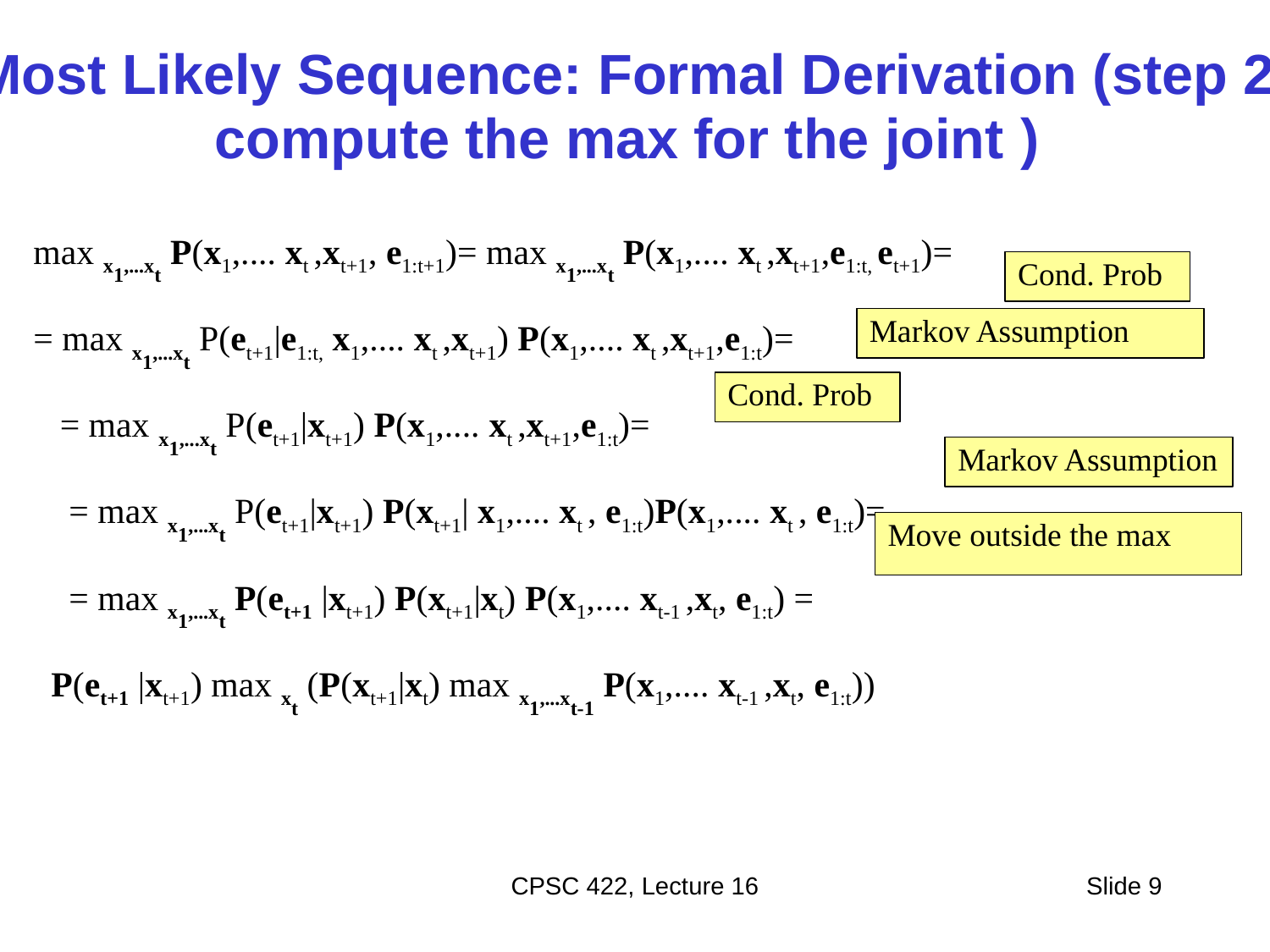

# Most Likely Sequence: Formal Derivation (step 2: compute the max for the joint )

max x1,...xt P(x1,.... xt ,xt+1, e1:t+1)= max x1,...xt P(x1,.... xt ,xt+1,e1:t, et+1)=
= max x1,...xt P(et+1|e1:t, x1,.... xt ,xt+1) P(x1,.... xt ,xt+1,e1:t)=
   = max x1,...xt P(et+1|xt+1) P(x1,.... xt ,xt+1,e1:t)=
    = max x1,...xt P(et+1|xt+1) P(xt+1| x1,.... xt , e1:t)P(x1,.... xt , e1:t)=
    = max x1,...xt P(et+1 |xt+1) P(xt+1|xt) P(x1,.... xt-1 ,xt, e1:t) =
  P(et+1 |xt+1) max xt (P(xt+1|xt) max x1,...xt-1 P(x1,.... xt-1 ,xt, e1:t))
Cond. Prob
Markov Assumption
Cond. Prob
Markov Assumption
Move outside the max
CPSC 422, Lecture 16
Slide 9